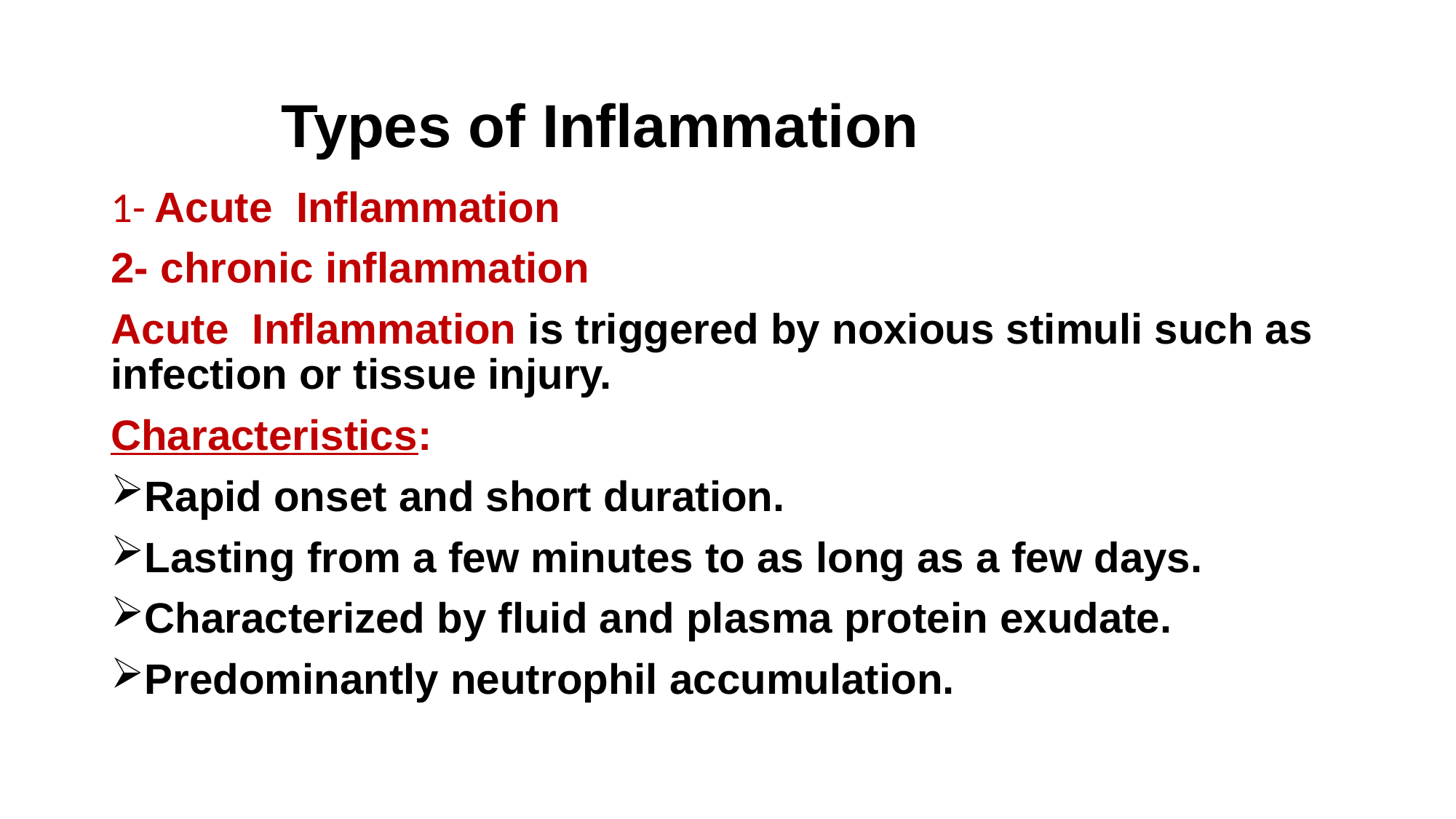

Types of Inflammation
1- Acute  Inflammation
2- chronic inflammation
Acute  Inflammation is triggered by noxious stimuli such as infection or tissue injury.
Characteristics:
Rapid onset and short duration.
Lasting from a few minutes to as long as a few days.
Characterized by fluid and plasma protein exudate.
Predominantly neutrophil accumulation.